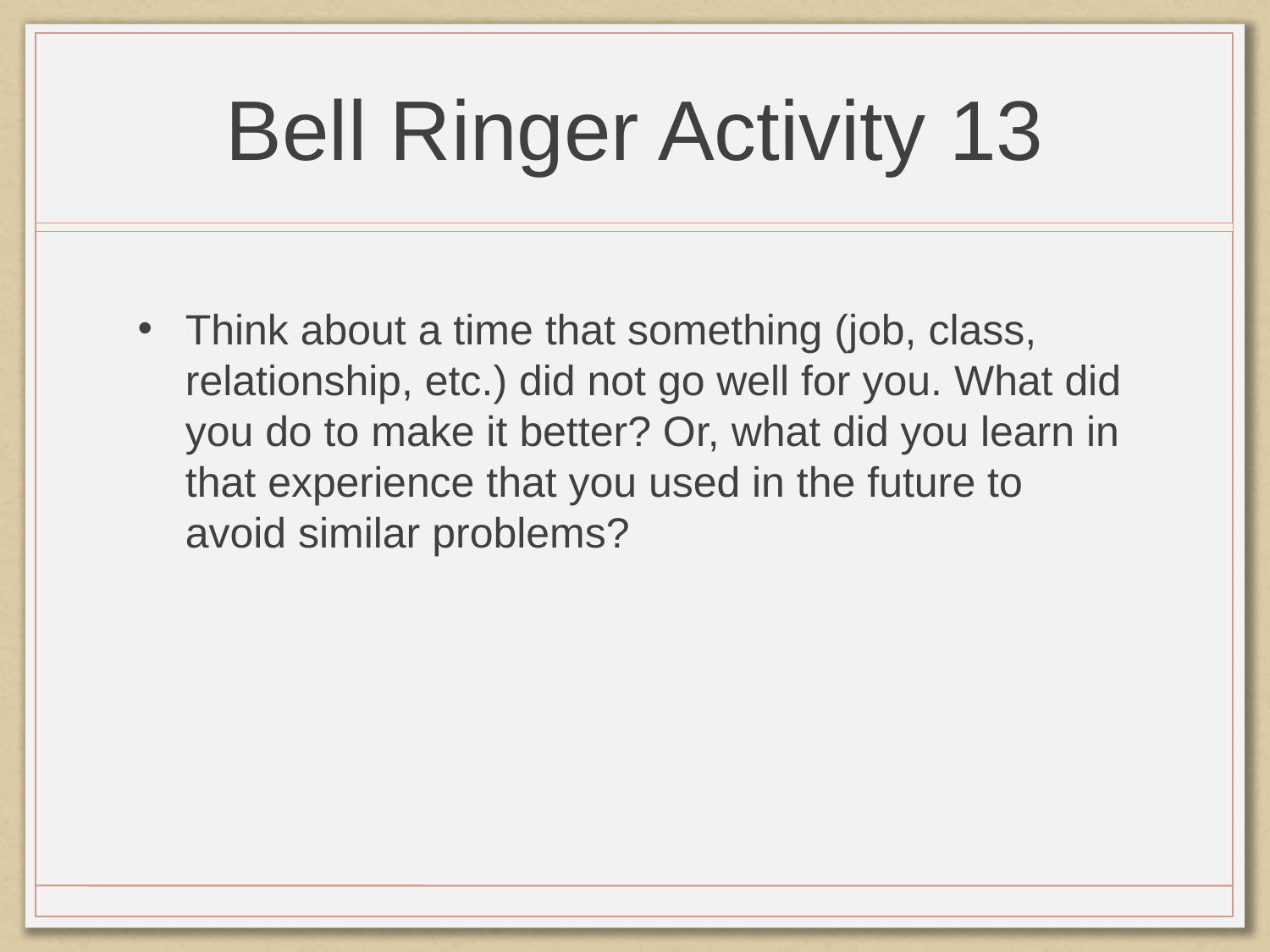

# Bell Ringer Activity 13
Think about a time that something (job, class, relationship, etc.) did not go well for you. What did you do to make it better? Or, what did you learn in that experience that you used in the future to avoid similar problems?